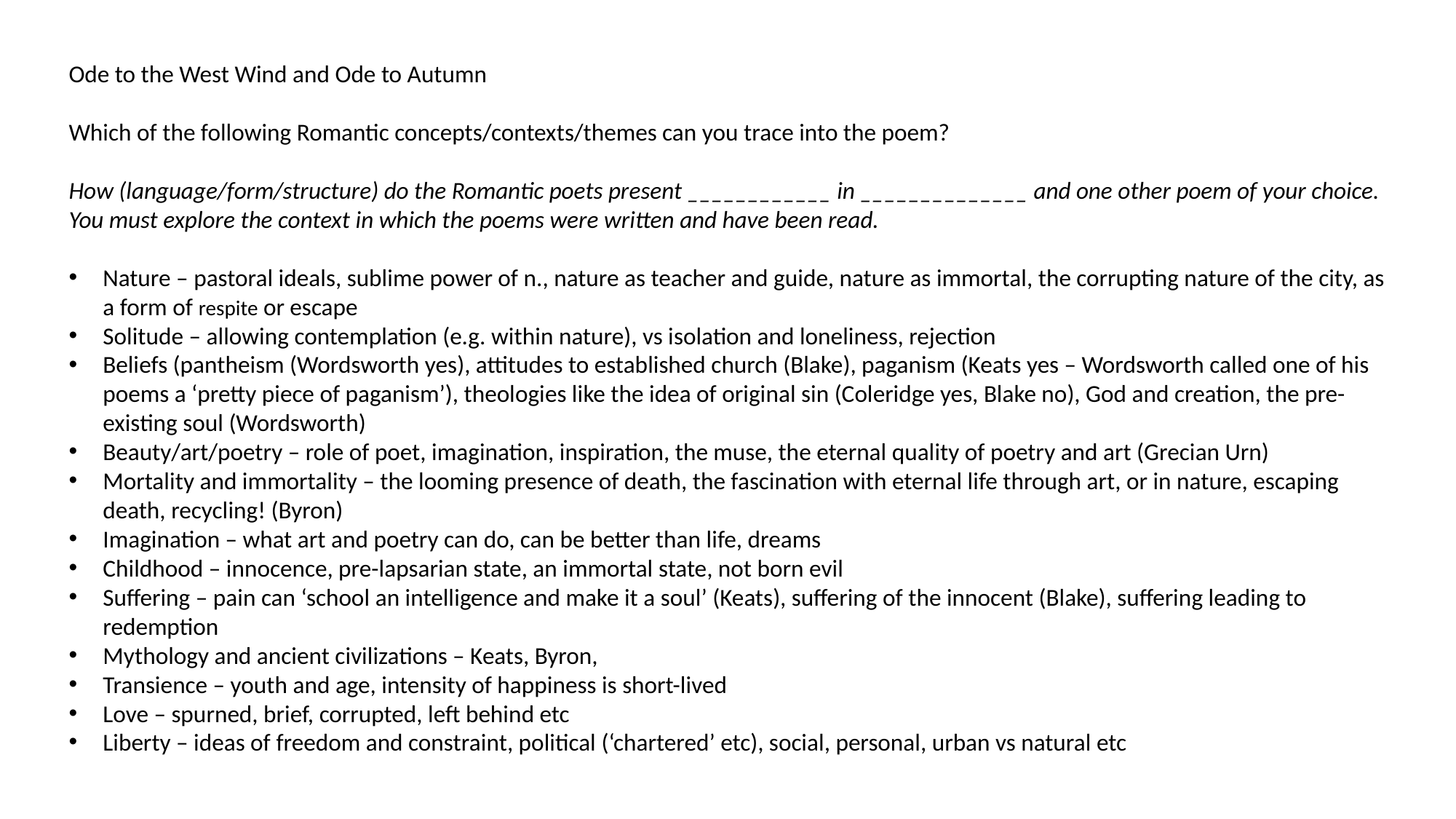

Ode to the West Wind and Ode to Autumn

Which of the following Romantic concepts/contexts/themes can you trace into the poem?

How (language/form/structure) do the Romantic poets present ____________ in ______________ and one other poem of your choice. You must explore the context in which the poems were written and have been read.

Nature – pastoral ideals, sublime power of n., nature as teacher and guide, nature as immortal, the corrupting nature of the city, as a form of respite or escape
Solitude – allowing contemplation (e.g. within nature), vs isolation and loneliness, rejection
Beliefs (pantheism (Wordsworth yes), attitudes to established church (Blake), paganism (Keats yes – Wordsworth called one of his poems a ‘pretty piece of paganism’), theologies like the idea of original sin (Coleridge yes, Blake no), God and creation, the pre-existing soul (Wordsworth)
Beauty/art/poetry – role of poet, imagination, inspiration, the muse, the eternal quality of poetry and art (Grecian Urn)
Mortality and immortality – the looming presence of death, the fascination with eternal life through art, or in nature, escaping death, recycling! (Byron)
Imagination – what art and poetry can do, can be better than life, dreams
Childhood – innocence, pre-lapsarian state, an immortal state, not born evil
Suffering – pain can ‘school an intelligence and make it a soul’ (Keats), suffering of the innocent (Blake), suffering leading to redemption
Mythology and ancient civilizations – Keats, Byron,
Transience – youth and age, intensity of happiness is short-lived
Love – spurned, brief, corrupted, left behind etc
Liberty – ideas of freedom and constraint, political (‘chartered’ etc), social, personal, urban vs natural etc